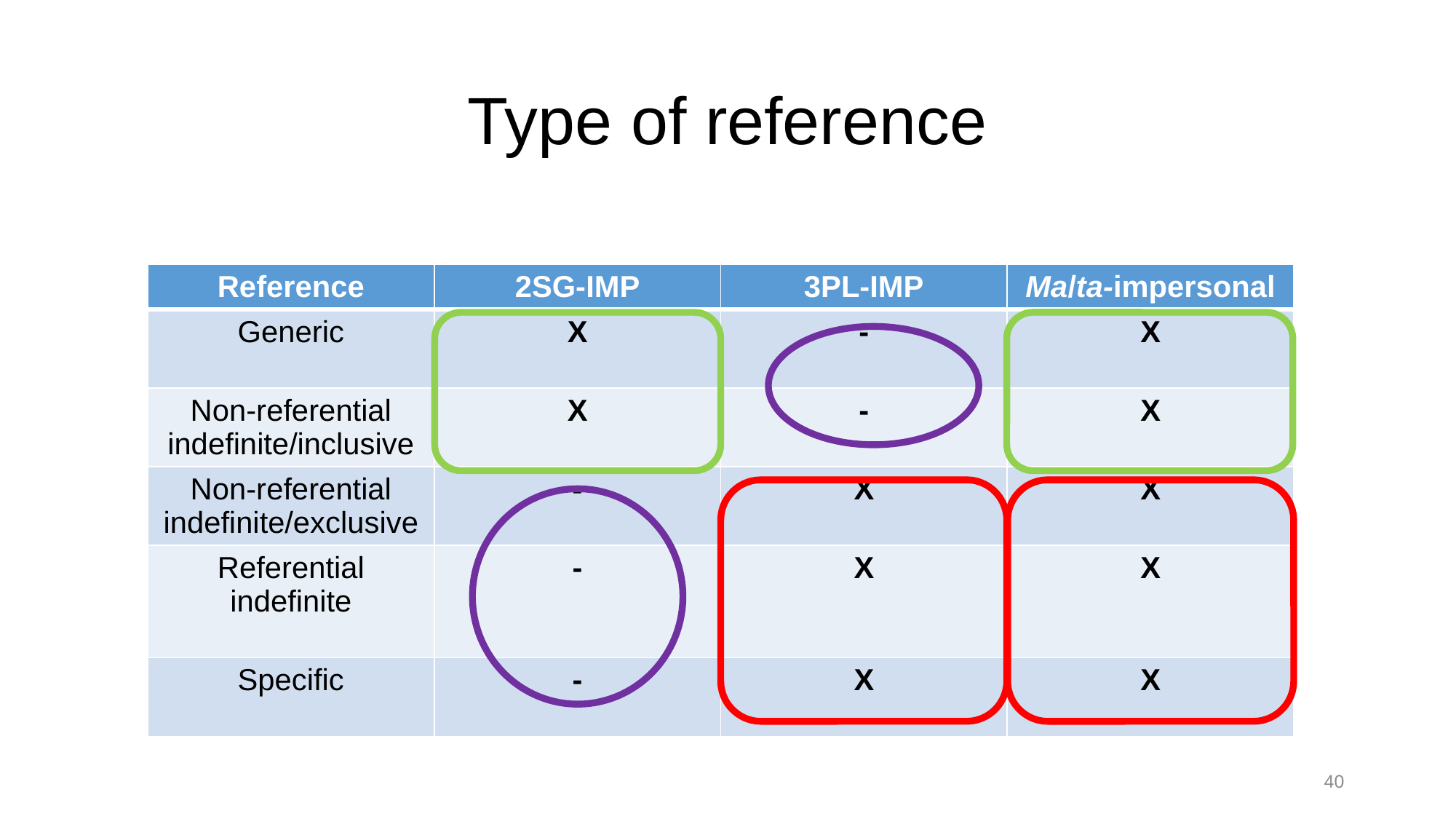

# Type of reference

| Reference | 2SG-IMP | 3PL-IMP | Ma/ta-impersonal |
| --- | --- | --- | --- |
| Generic | X | - | X |
| Non-referential indefinite/inclusive | X | - | X |
| Non-referential indefinite/exclusive | - | X | X |
| Referential indefinite | - | X | X |
| Specific | - | X | X |

40